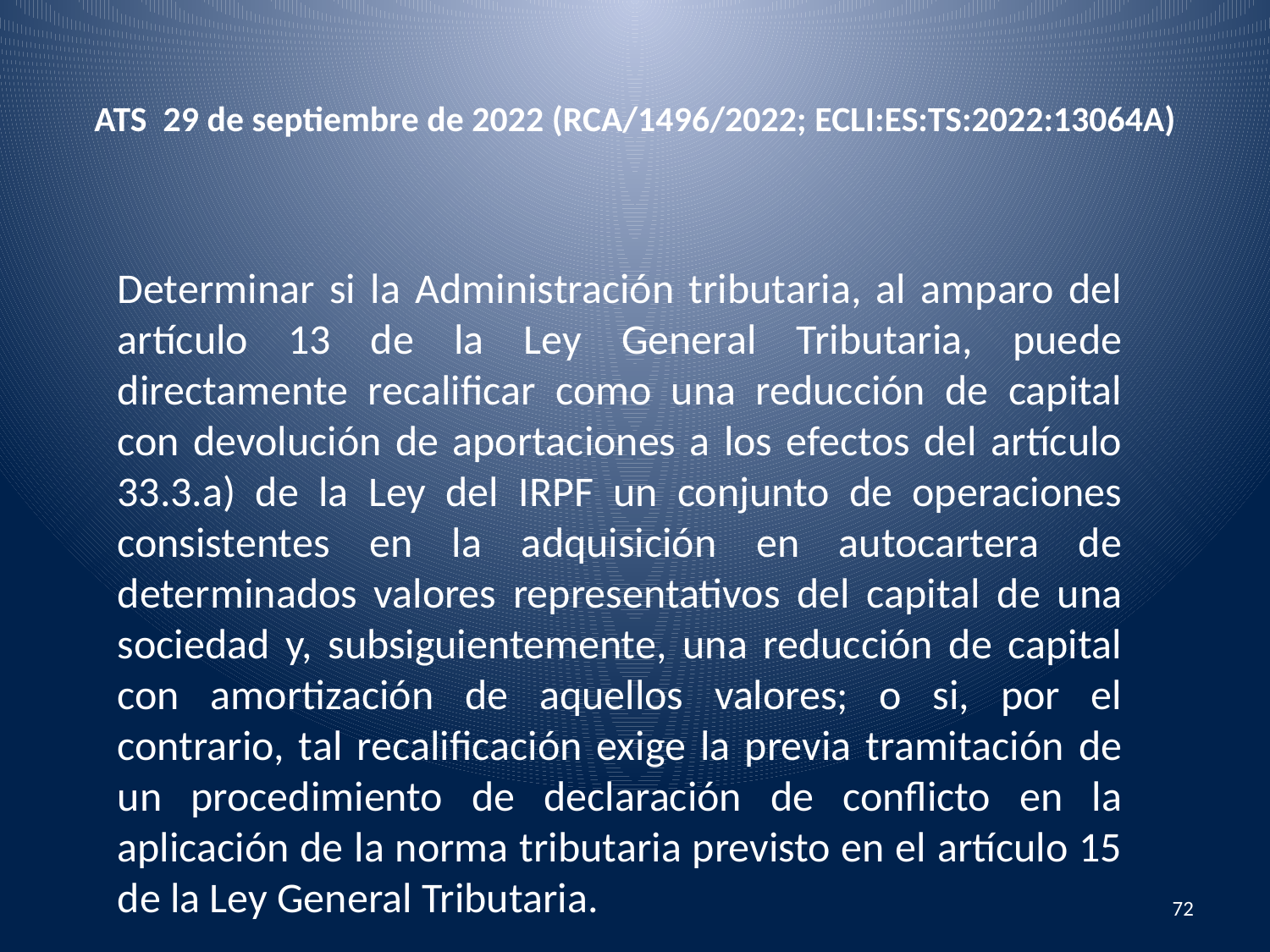

# ATS  29 de septiembre de 2022 (RCA/1496/2022; ECLI:ES:TS:2022:13064A)
Determinar si la Administración tributaria, al amparo del artículo 13 de la Ley General Tributaria, puede directamente recalificar como una reducción de capital con devolución de aportaciones a los efectos del artículo 33.3.a) de la Ley del IRPF un conjunto de operaciones consistentes en la adquisición en autocartera de determinados valores representativos del capital de una sociedad y, subsiguientemente, una reducción de capital con amortización de aquellos valores; o si, por el contrario, tal recalificación exige la previa tramitación de un procedimiento de declaración de conflicto en la aplicación de la norma tributaria previsto en el artículo 15 de la Ley General Tributaria.
72